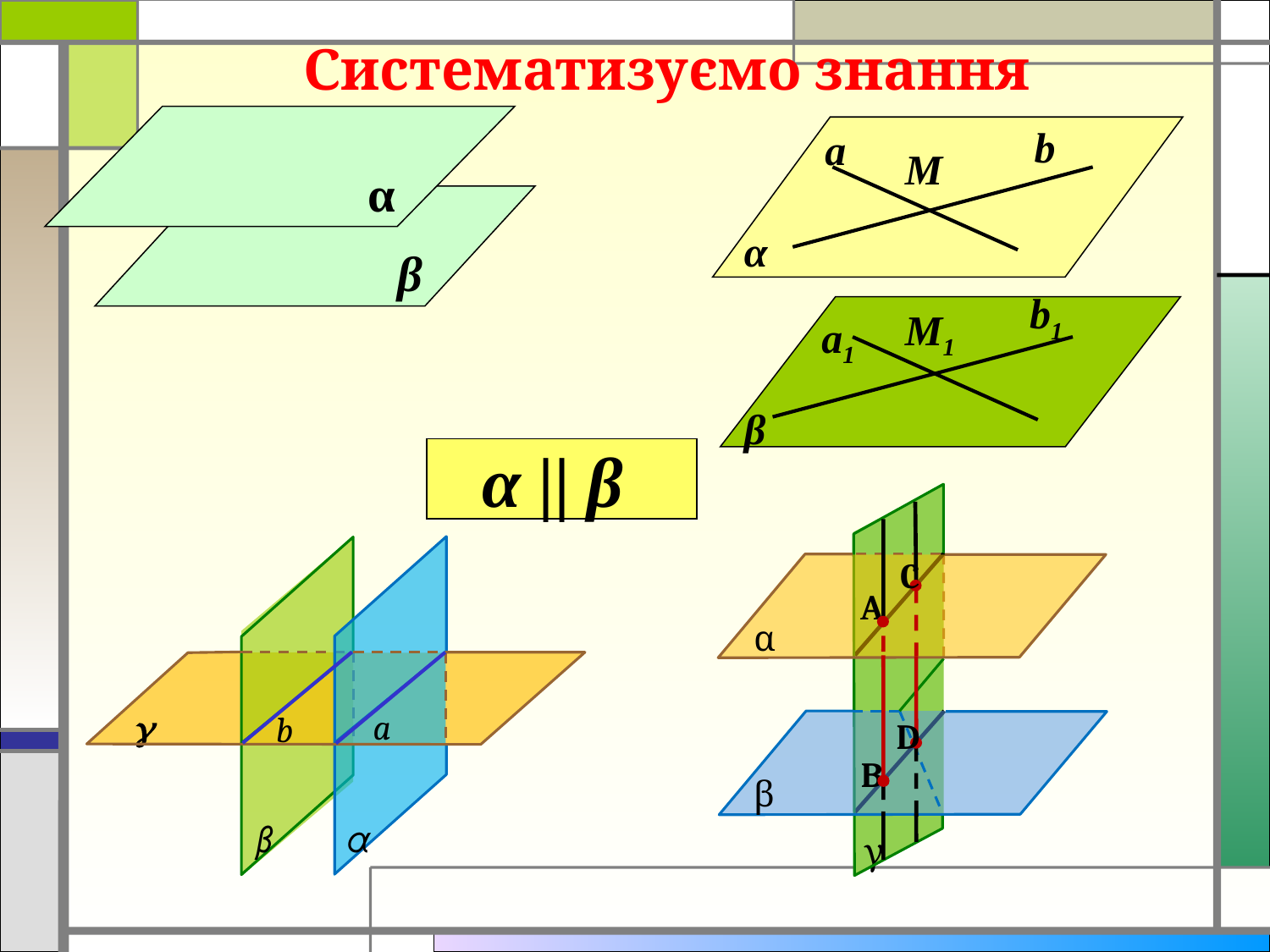

# Систематизуємо знання

b

а
М
α

α
β
b1

М1
а1

β
α || β

C

A

α

D

B
β

γ

γ
a
b
β
α